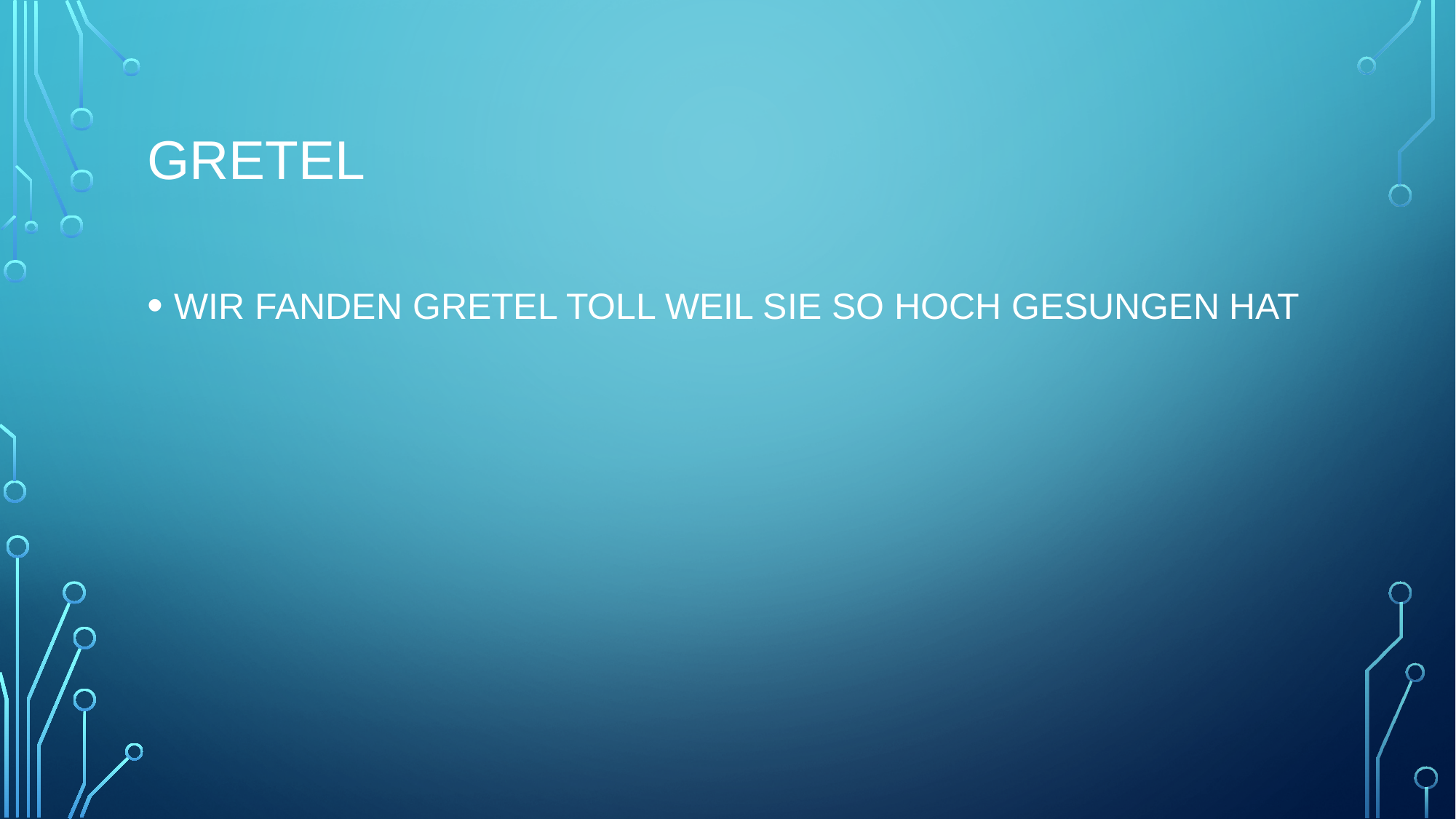

# GRETEL
WIR FANDEN GRETEL TOLL WEIL SIE SO HOCH GESUNGEN HAT